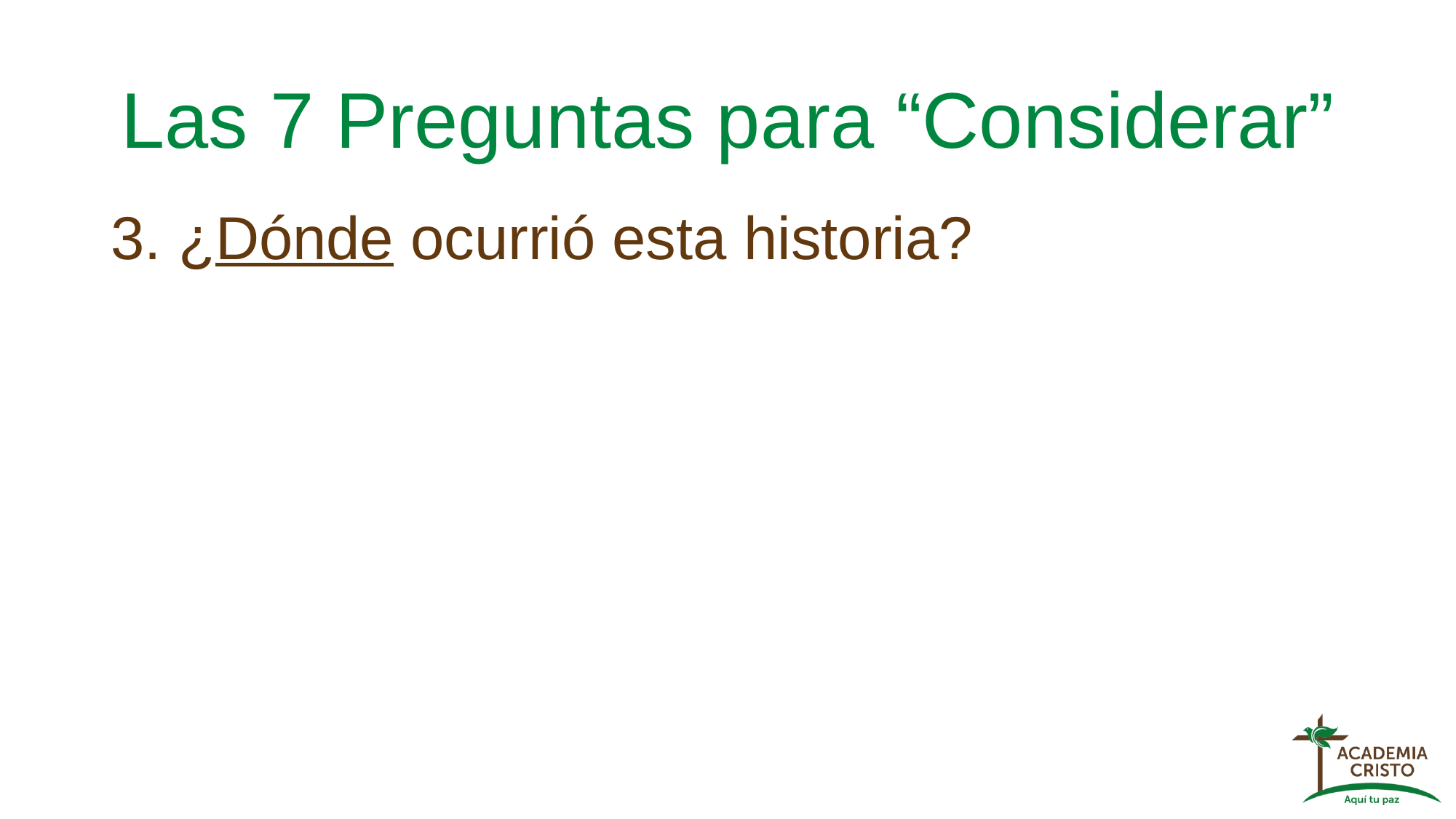

# Las 7 Preguntas para “Considerar”
3. ¿Dónde ocurrió esta historia?